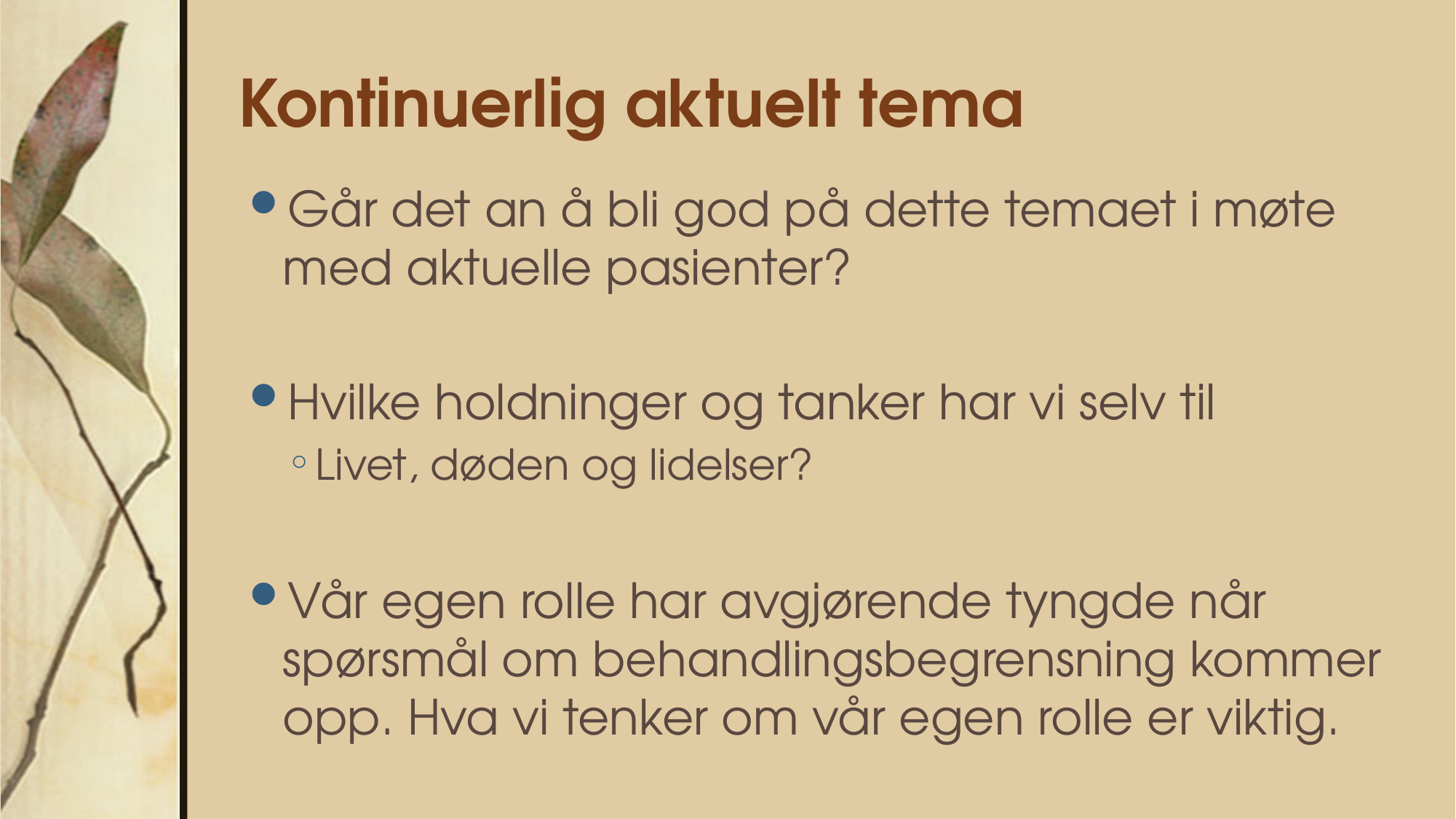

# Kontinuerlig aktuelt tema
Går det an å bli god på dette temaet i møte med aktuelle pasienter?

Hvilke holdninger og tanker har vi selv til
Livet, døden og lidelser?

Vår egen rolle har avgjørende tyngde når spørsmål om behandlingsbegrensning kommer opp. Hva vi tenker om vår egen rolle er viktig.